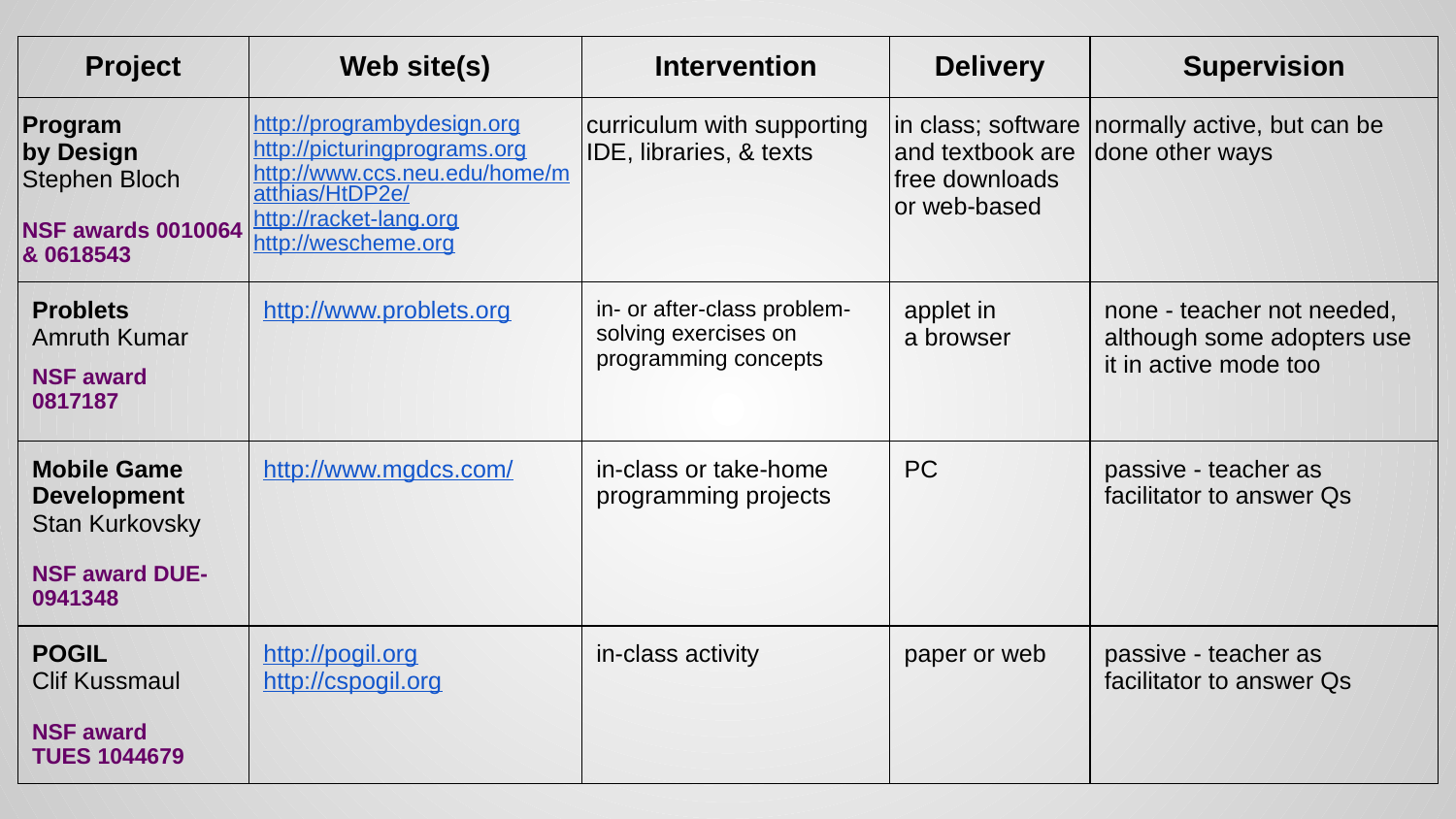

| Project | Web site(s) | Intervention | Delivery | Supervision |
| --- | --- | --- | --- | --- |
| Program by Design Stephen Bloch NSF awards 0010064 & 0618543 | http://programbydesign.org http://picturingprograms.org http://www.ccs.neu.edu/home/matthias/HtDP2e/ http://racket-lang.org http://wescheme.org | curriculum with supporting IDE, libraries, & texts | in class; software and textbook are free downloads or web-based | normally active, but can be done other ways |
| Problets Amruth Kumar NSF award 0817187 | http://www.problets.org | in- or after-class problem-solving exercises on programming concepts | applet in a browser | none - teacher not needed, although some adopters use it in active mode too |
| Mobile Game Development Stan Kurkovsky NSF award DUE-0941348 | http://www.mgdcs.com/ | in-class or take-home programming projects | PC | passive - teacher as facilitator to answer Qs |
| POGIL Clif Kussmaul NSF award TUES 1044679 | http://pogil.org http://cspogil.org | in-class activity | paper or web | passive - teacher as facilitator to answer Qs |